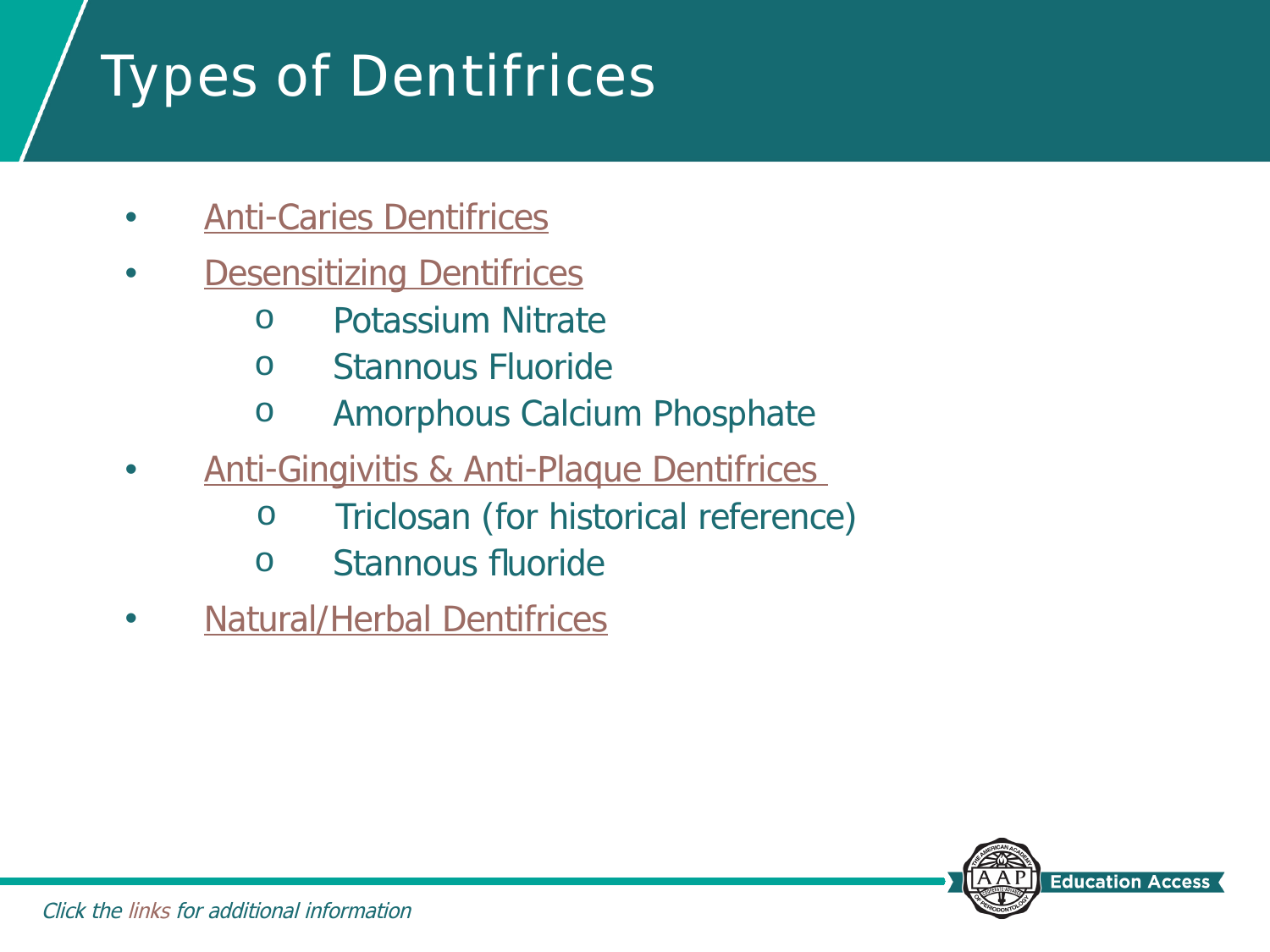

# Types of Dentifrices
Anti-Caries Dentifrices
Desensitizing Dentifrices
Potassium Nitrate
Stannous Fluoride
Amorphous Calcium Phosphate
Anti-Gingivitis & Anti-Plaque Dentifrices
Triclosan (for historical reference)
Stannous fluoride
Natural/Herbal Dentifrices
Click the links for additional information